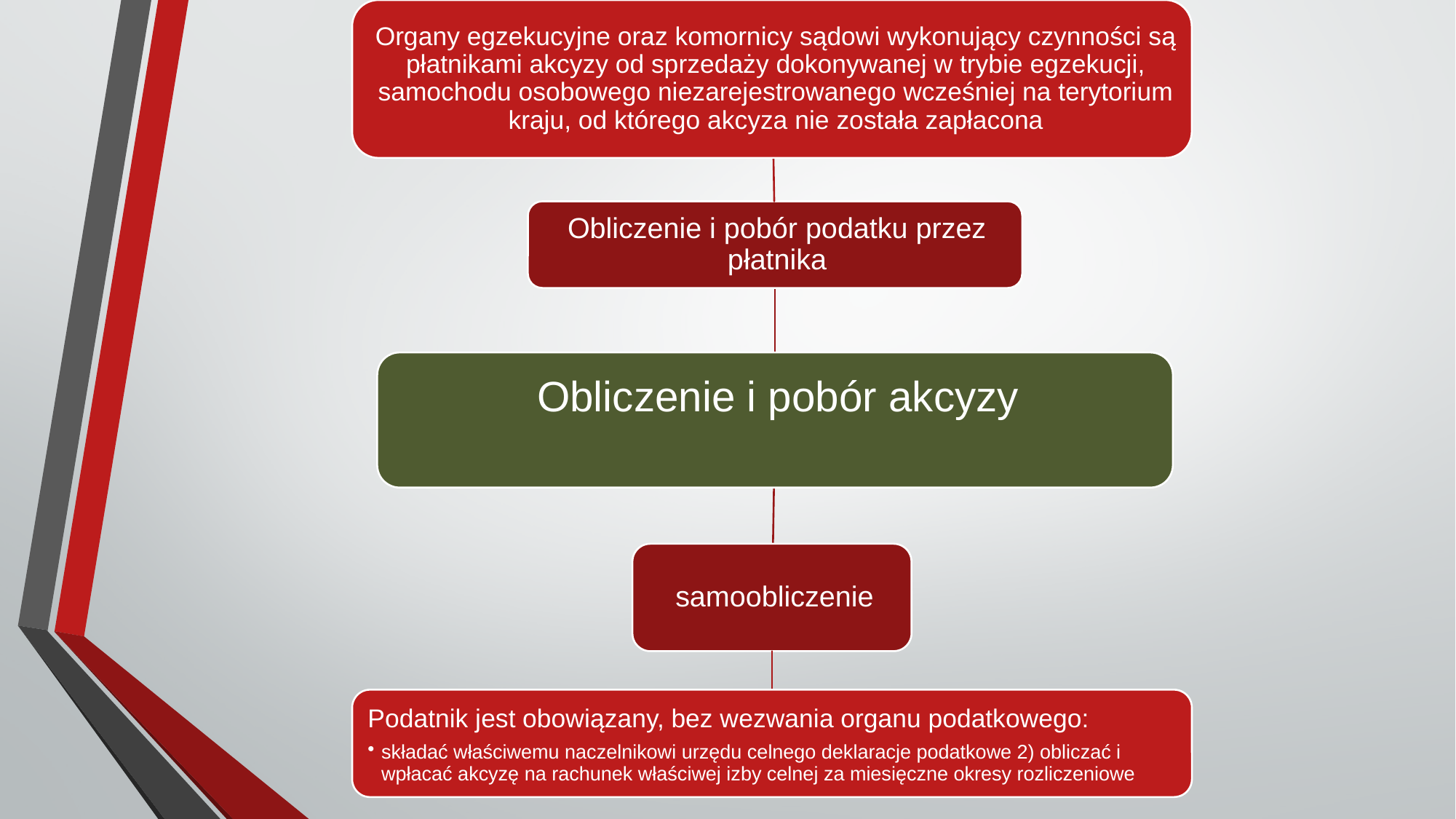

Obliczenie i pobór akcyzy

Obliczenie i pobór podatku przez płatnika
Organy egzekucyjne oraz komornicy sądowi wykonujący czynności są płatnikami akcyzy od sprzedaży dokonywanej w trybie egzekucji, samochodu osobowego niezarejestrowanego wcześniej na terytorium kraju, od którego akcyza nie została zapłacona
samoobliczenie
Podatnik jest obowiązany, bez wezwania organu podatkowego:
składać właściwemu naczelnikowi urzędu celnego deklaracje podatkowe 2) obliczać i wpłacać akcyzę na rachunek właściwej izby celnej za miesięczne okresy rozliczeniowe